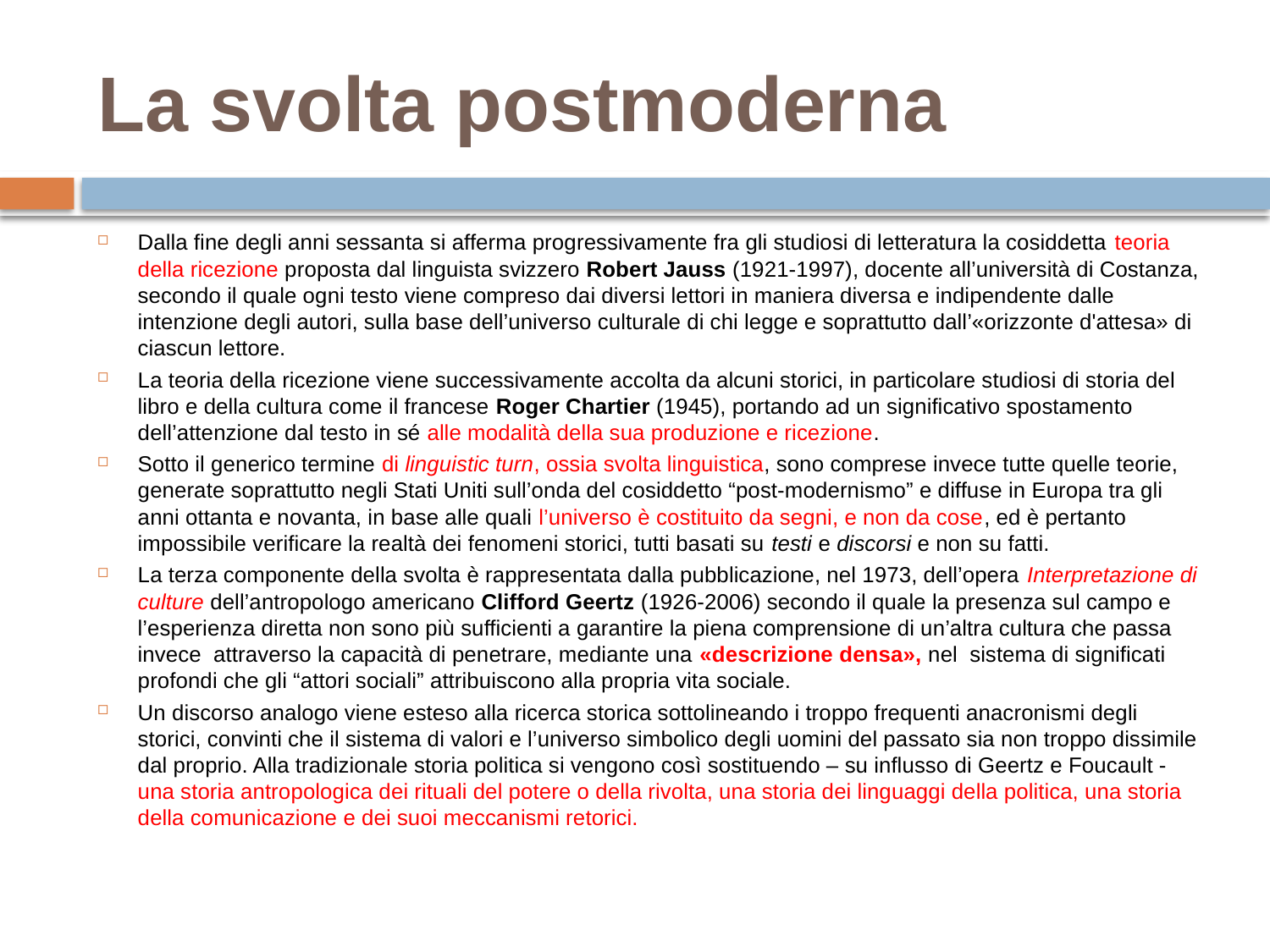

# La svolta postmoderna
Dalla fine degli anni sessanta si afferma progressivamente fra gli studiosi di letteratura la cosiddetta teoria della ricezione proposta dal linguista svizzero Robert Jauss (1921-1997), docente all’università di Costanza, secondo il quale ogni testo viene compreso dai diversi lettori in maniera diversa e indipendente dalle intenzione degli autori, sulla base dell’universo culturale di chi legge e soprattutto dall’«orizzonte d'attesa» di ciascun lettore.
La teoria della ricezione viene successivamente accolta da alcuni storici, in particolare studiosi di storia del libro e della cultura come il francese Roger Chartier (1945), portando ad un significativo spostamento dell’attenzione dal testo in sé alle modalità della sua produzione e ricezione.
Sotto il generico termine di linguistic turn, ossia svolta linguistica, sono comprese invece tutte quelle teorie, generate soprattutto negli Stati Uniti sull’onda del cosiddetto “post-modernismo” e diffuse in Europa tra gli anni ottanta e novanta, in base alle quali l’universo è costituito da segni, e non da cose, ed è pertanto impossibile verificare la realtà dei fenomeni storici, tutti basati su testi e discorsi e non su fatti.
La terza componente della svolta è rappresentata dalla pubblicazione, nel 1973, dell’opera Interpretazione di culture dell’antropologo americano Clifford Geertz (1926-2006) secondo il quale la presenza sul campo e l’esperienza diretta non sono più sufficienti a garantire la piena comprensione di un’altra cultura che passa invece  attraverso la capacità di penetrare, mediante una «descrizione densa», nel  sistema di significati profondi che gli “attori sociali” attribuiscono alla propria vita sociale.
Un discorso analogo viene esteso alla ricerca storica sottolineando i troppo frequenti anacronismi degli storici, convinti che il sistema di valori e l’universo simbolico degli uomini del passato sia non troppo dissimile dal proprio. Alla tradizionale storia politica si vengono così sostituendo – su influsso di Geertz e Foucault - una storia antropologica dei rituali del potere o della rivolta, una storia dei linguaggi della politica, una storia della comunicazione e dei suoi meccanismi retorici.